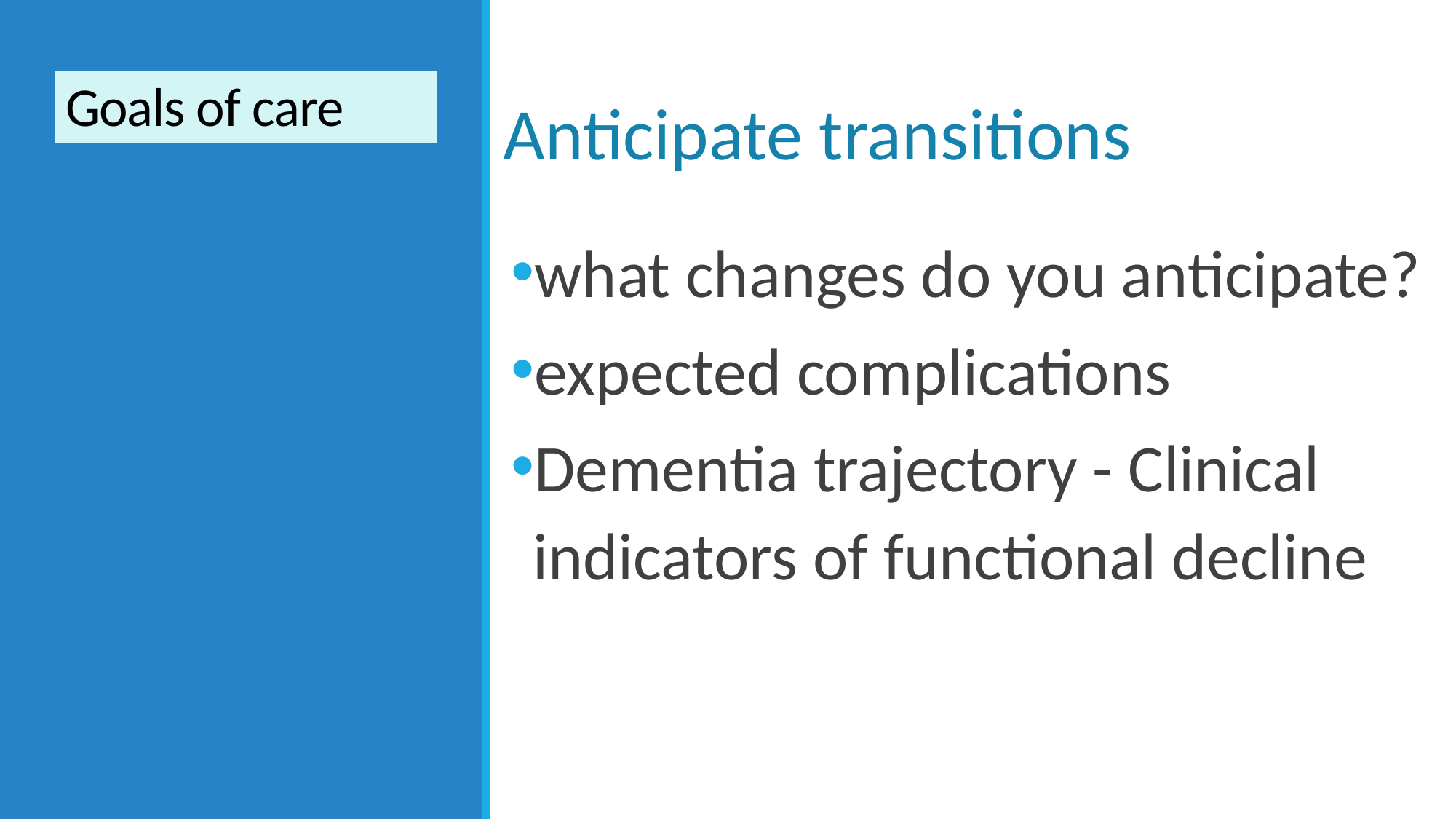

# Goals of care
Anticipate transitions

what changes do you anticipate?
expected complications
Dementia trajectory - Clinical indicators of functional decline